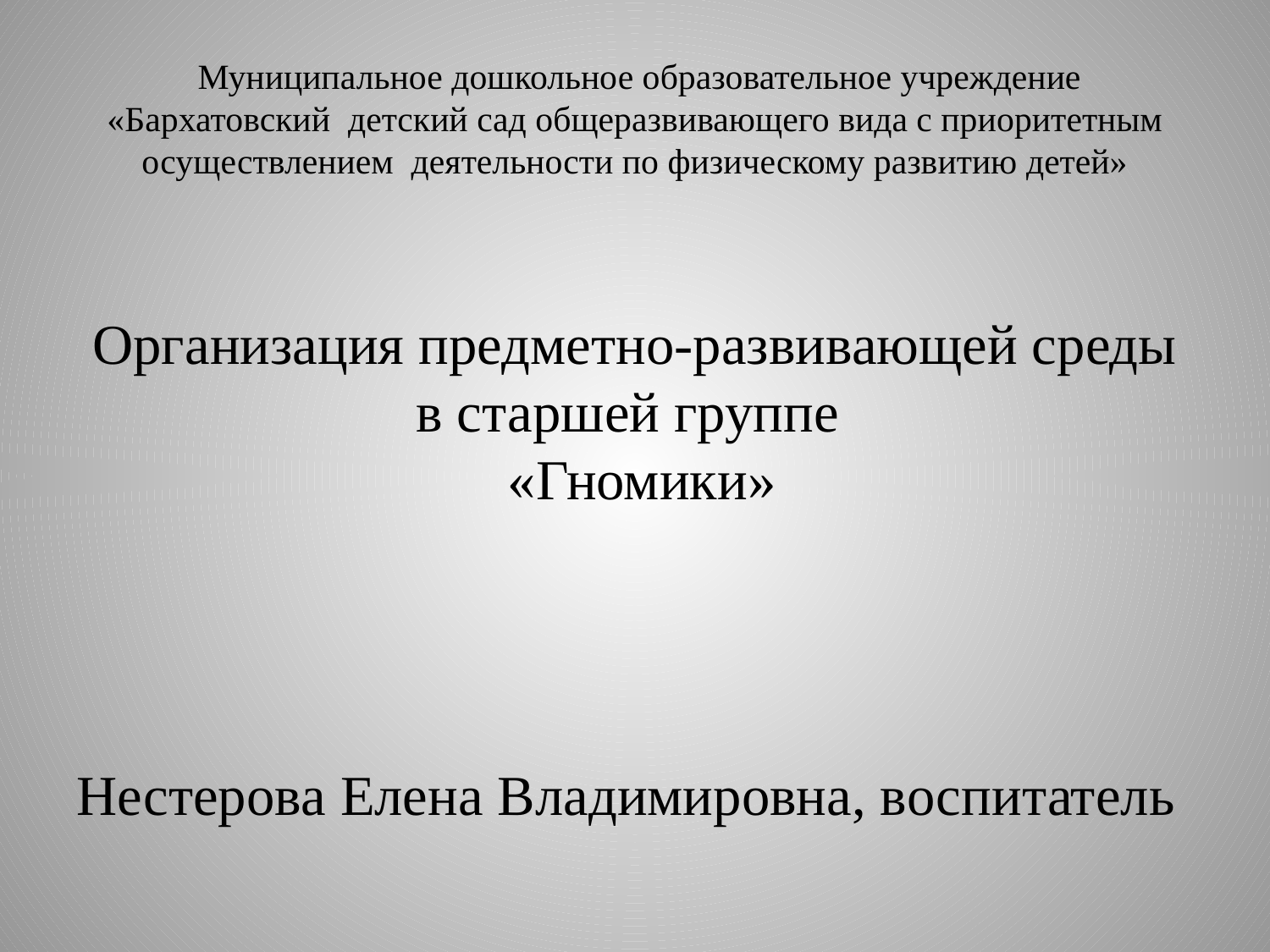

# Муниципальное дошкольное образовательное учреждение «Бархатовский  детский сад общеразвивающего вида с приоритетным осуществлением  деятельности по физическому развитию детей»

Организация предметно-развивающей среды в старшей группе
 «Гномики»

Нестерова Елена Владимировна, воспитатель